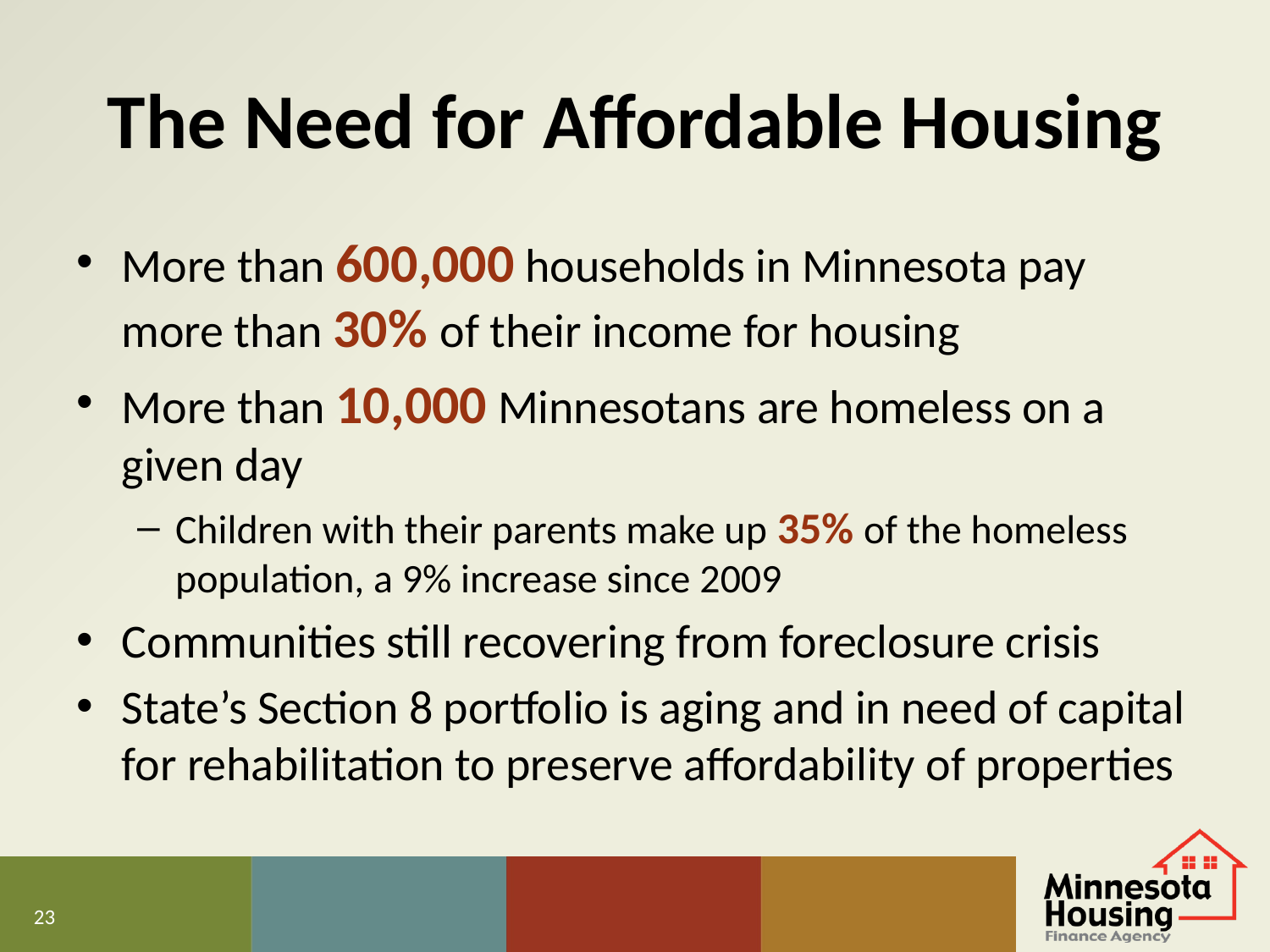

# The Need for Affordable Housing
More than 600,000 households in Minnesota pay more than 30% of their income for housing
More than 10,000 Minnesotans are homeless on a given day
Children with their parents make up 35% of the homeless population, a 9% increase since 2009
Communities still recovering from foreclosure crisis
State’s Section 8 portfolio is aging and in need of capital for rehabilitation to preserve affordability of properties